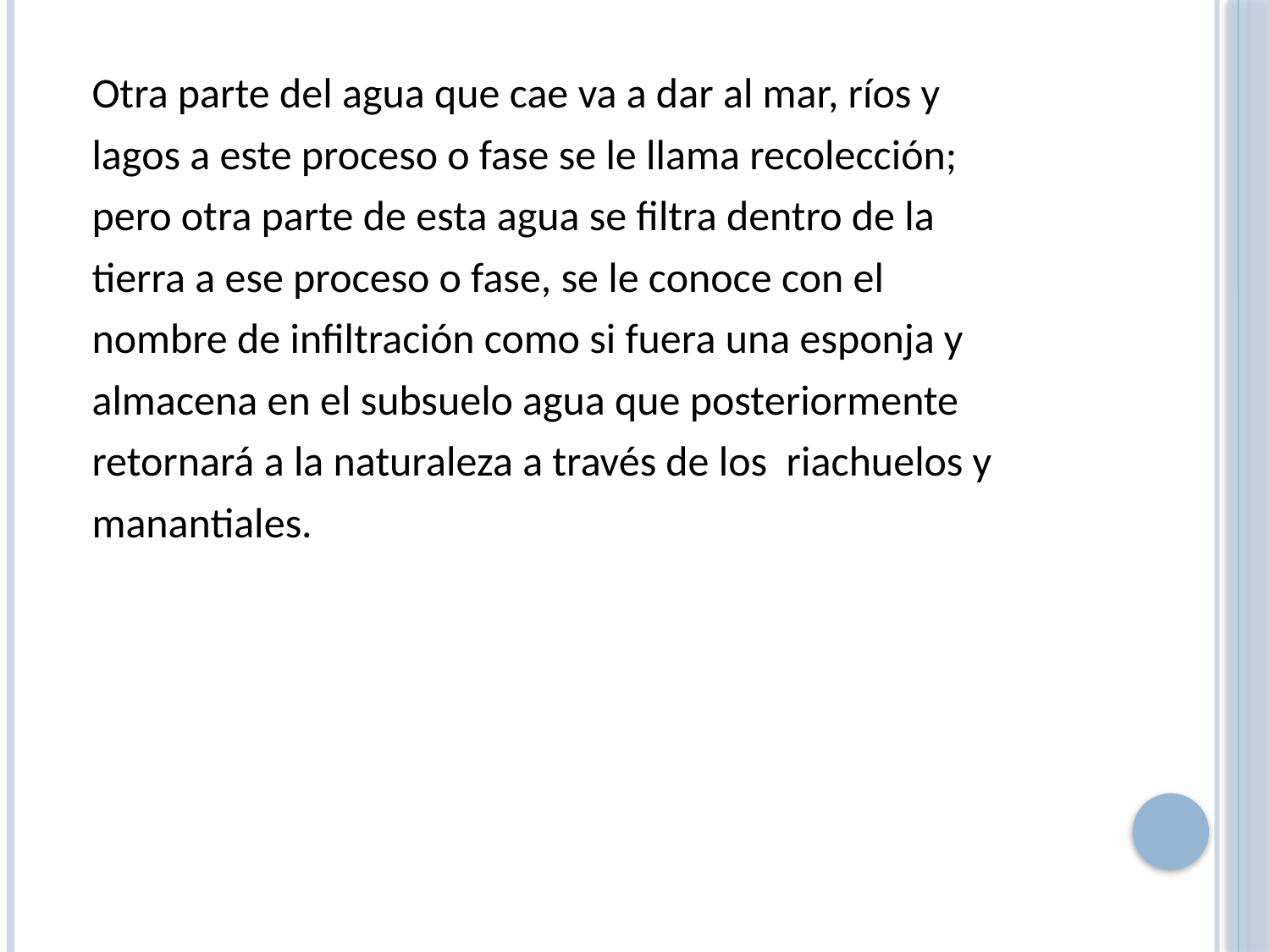

Otra parte del agua que cae va a dar al mar, ríos y
lagos a este proceso o fase se le llama recolección;
pero otra parte de esta agua se filtra dentro de la
tierra a ese proceso o fase, se le conoce con el
nombre de infiltración como si fuera una esponja y
almacena en el subsuelo agua que posteriormente
retornará a la naturaleza a través de los  riachuelos y
manantiales.